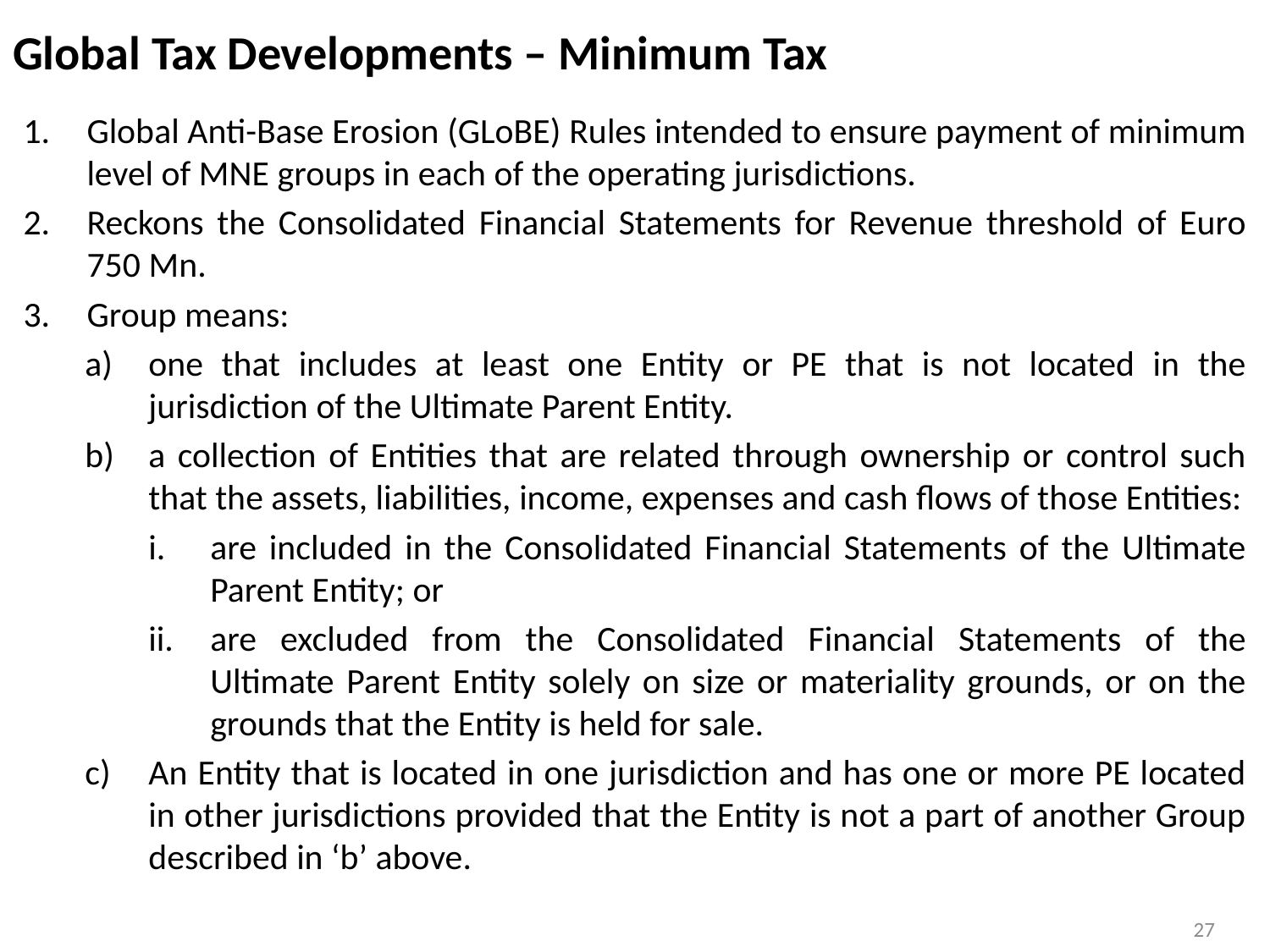

# Global Tax Developments – Minimum Tax
Global Anti-Base Erosion (GLoBE) Rules intended to ensure payment of minimum level of MNE groups in each of the operating jurisdictions.
Reckons the Consolidated Financial Statements for Revenue threshold of Euro 750 Mn.
Group means:
one that includes at least one Entity or PE that is not located in the jurisdiction of the Ultimate Parent Entity.
a collection of Entities that are related through ownership or control such that the assets, liabilities, income, expenses and cash flows of those Entities:
are included in the Consolidated Financial Statements of the Ultimate Parent Entity; or
are excluded from the Consolidated Financial Statements of the Ultimate Parent Entity solely on size or materiality grounds, or on the grounds that the Entity is held for sale.
An Entity that is located in one jurisdiction and has one or more PE located in other jurisdictions provided that the Entity is not a part of another Group described in ‘b’ above.